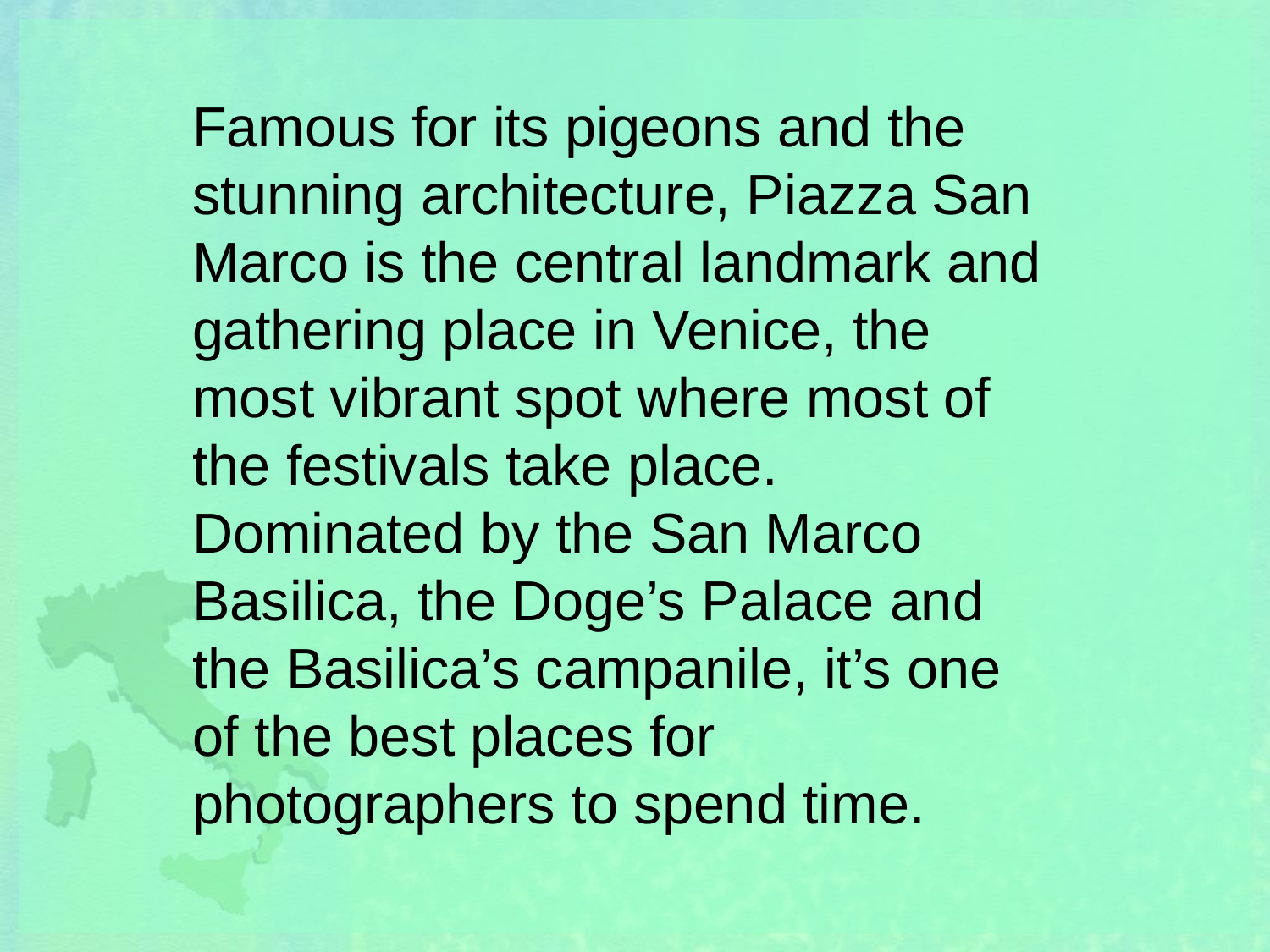

Famous for its pigeons and the stunning architecture, Piazza San Marco is the central landmark and gathering place in Venice, the most vibrant spot where most of the festivals take place. Dominated by the San Marco Basilica, the Doge’s Palace and the Basilica’s campanile, it’s one of the best places for photographers to spend time.